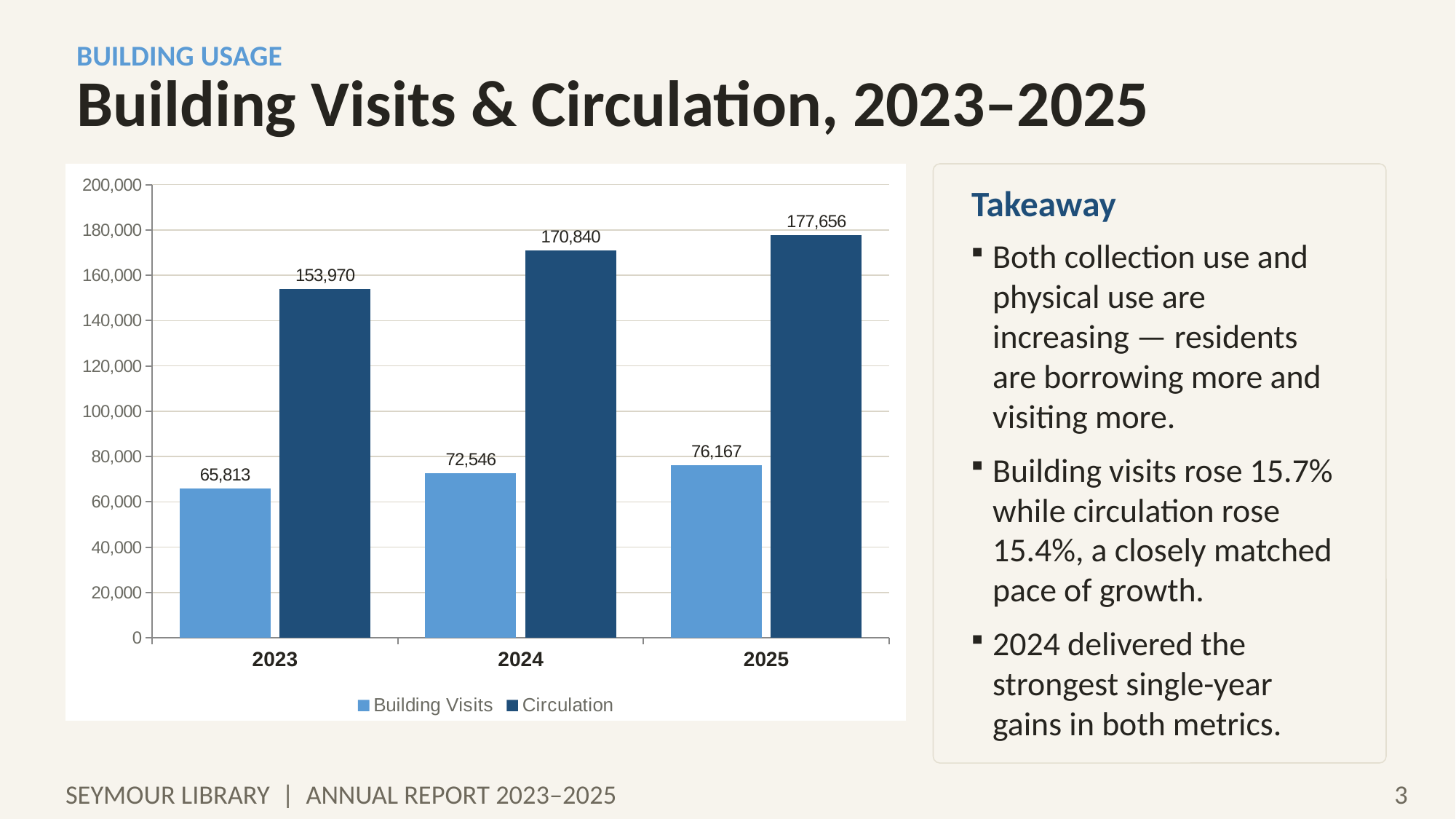

BUILDING USAGE
Building Visits & Circulation, 2023–2025

### Chart

| Category | Building Visits | Circulation |
|---|---|---|
| 2023 | 65813.0 | 153970.0 |
| 2024 | 72546.0 | 170840.0 |
| 2025 | 76167.0 | 177656.0 |
Takeaway
Both collection use and physical use are increasing — residents are borrowing more and visiting more.
Building visits rose 15.7% while circulation rose 15.4%, a closely matched pace of growth.
2024 delivered the strongest single-year gains in both metrics.
SEYMOUR LIBRARY  |  ANNUAL REPORT 2023–2025
3